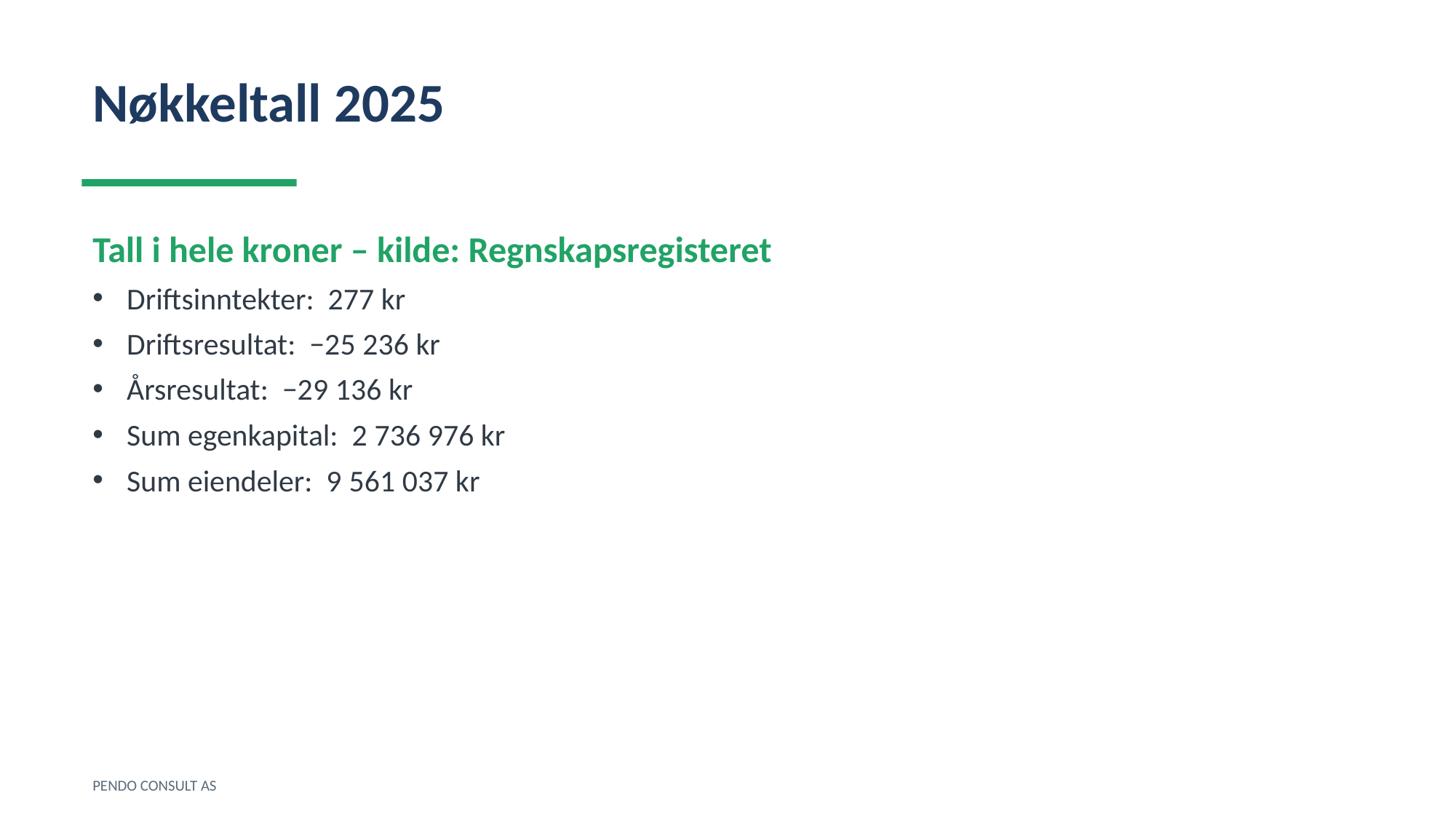

Nøkkeltall 2025

Tall i hele kroner – kilde: Regnskapsregisteret
Driftsinntekter:  277 kr
Driftsresultat:  −25 236 kr
Årsresultat:  −29 136 kr
Sum egenkapital:  2 736 976 kr
Sum eiendeler:  9 561 037 kr
PENDO CONSULT AS